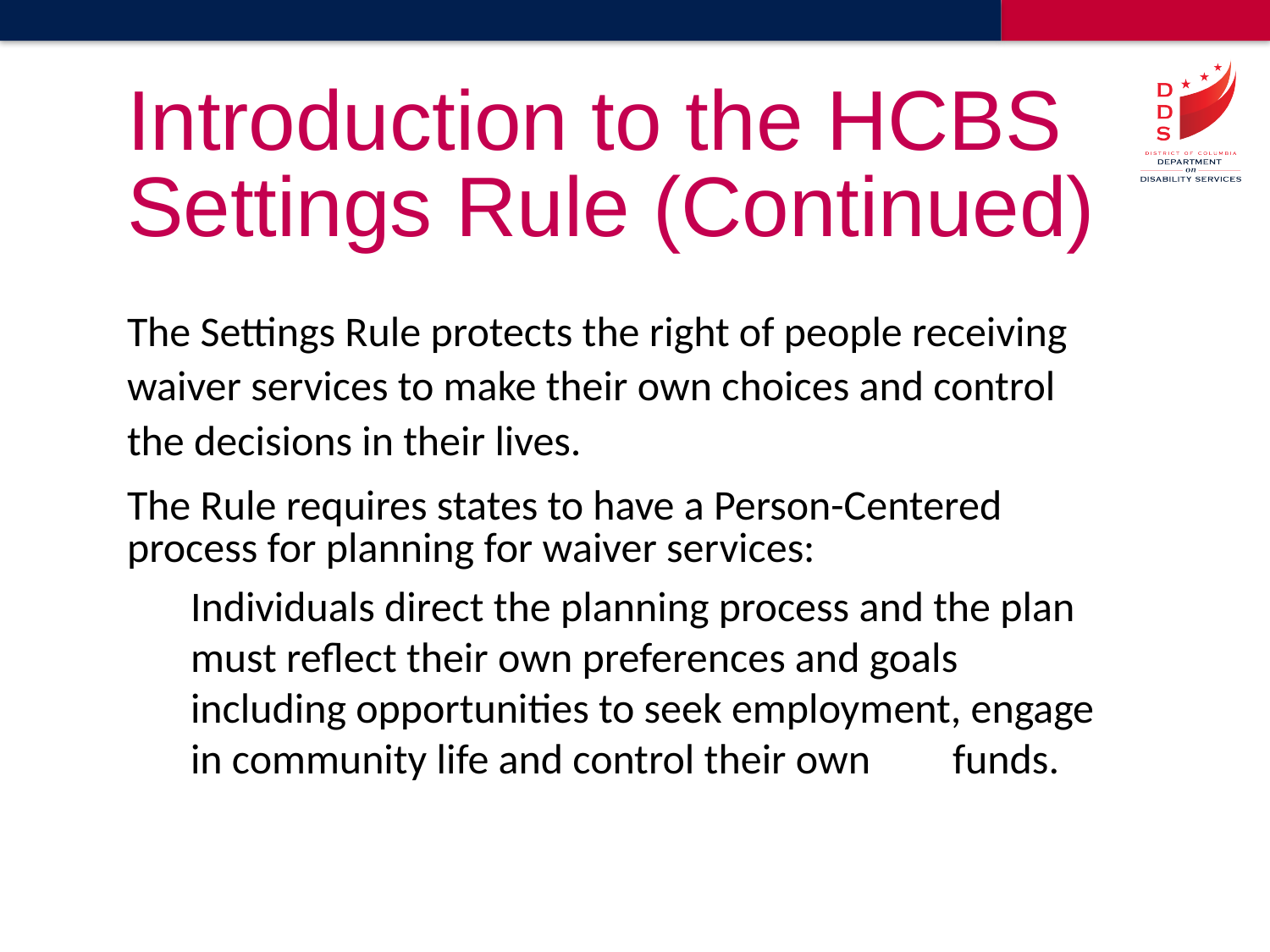

# Introduction to the HCBS Settings Rule (Continued)
The Settings Rule protects the right of people receiving waiver services to make their own choices and control the decisions in their lives.
The Rule requires states to have a Person-Centered process for planning for waiver services:
Individuals direct the planning process and the plan must reflect their own preferences and goals including opportunities to seek employment, engage in community life and control their own	funds.